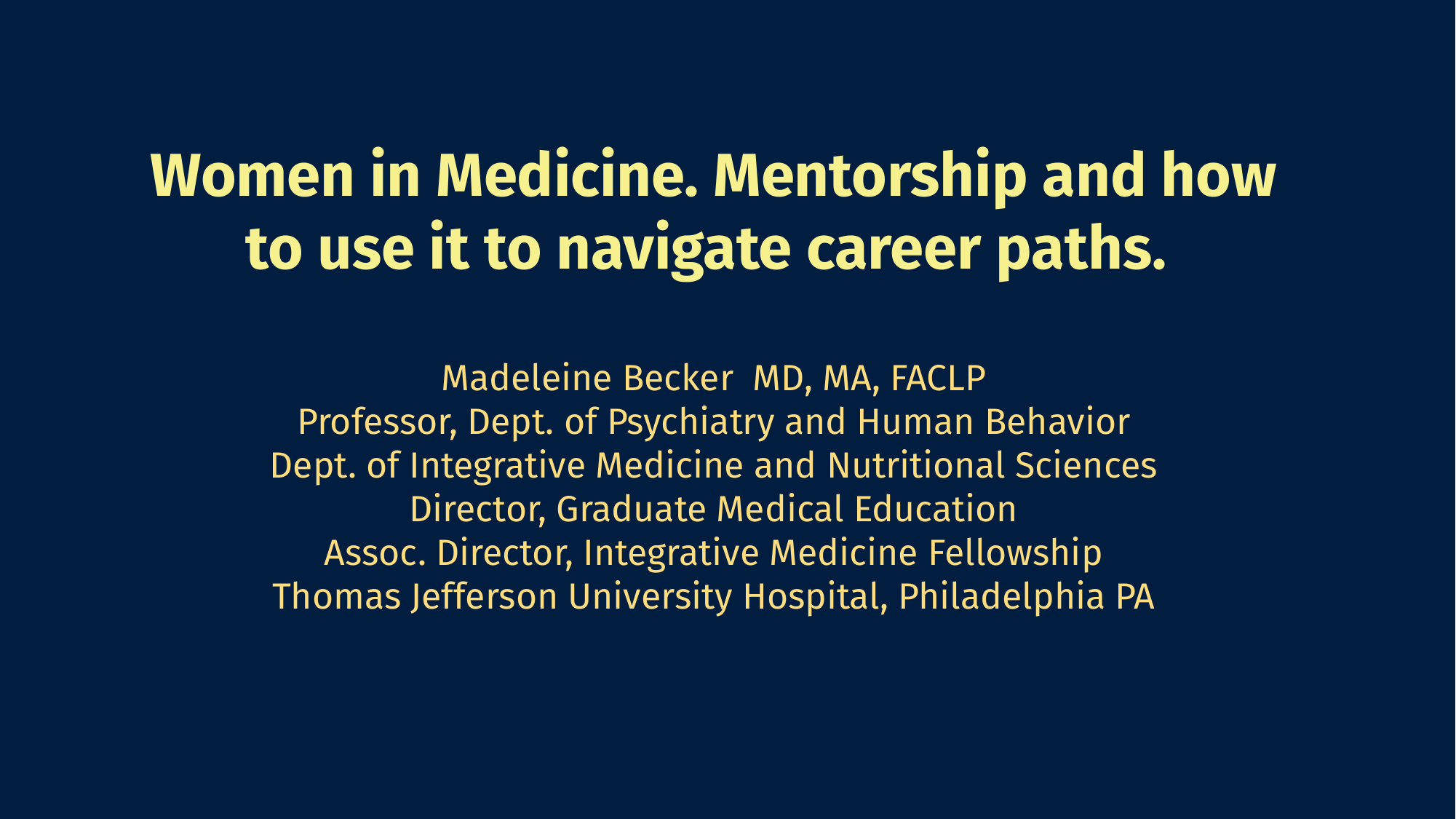

Women in Medicine. Mentorship and how to use it to navigate career paths.
Madeleine Becker  MD, MA, FACLP
Professor, Dept. of Psychiatry and Human Behavior
Dept. of Integrative Medicine and Nutritional Sciences
Director, Graduate Medical Education
Assoc. Director, Integrative Medicine Fellowship
Thomas Jefferson University Hospital, Philadelphia PA